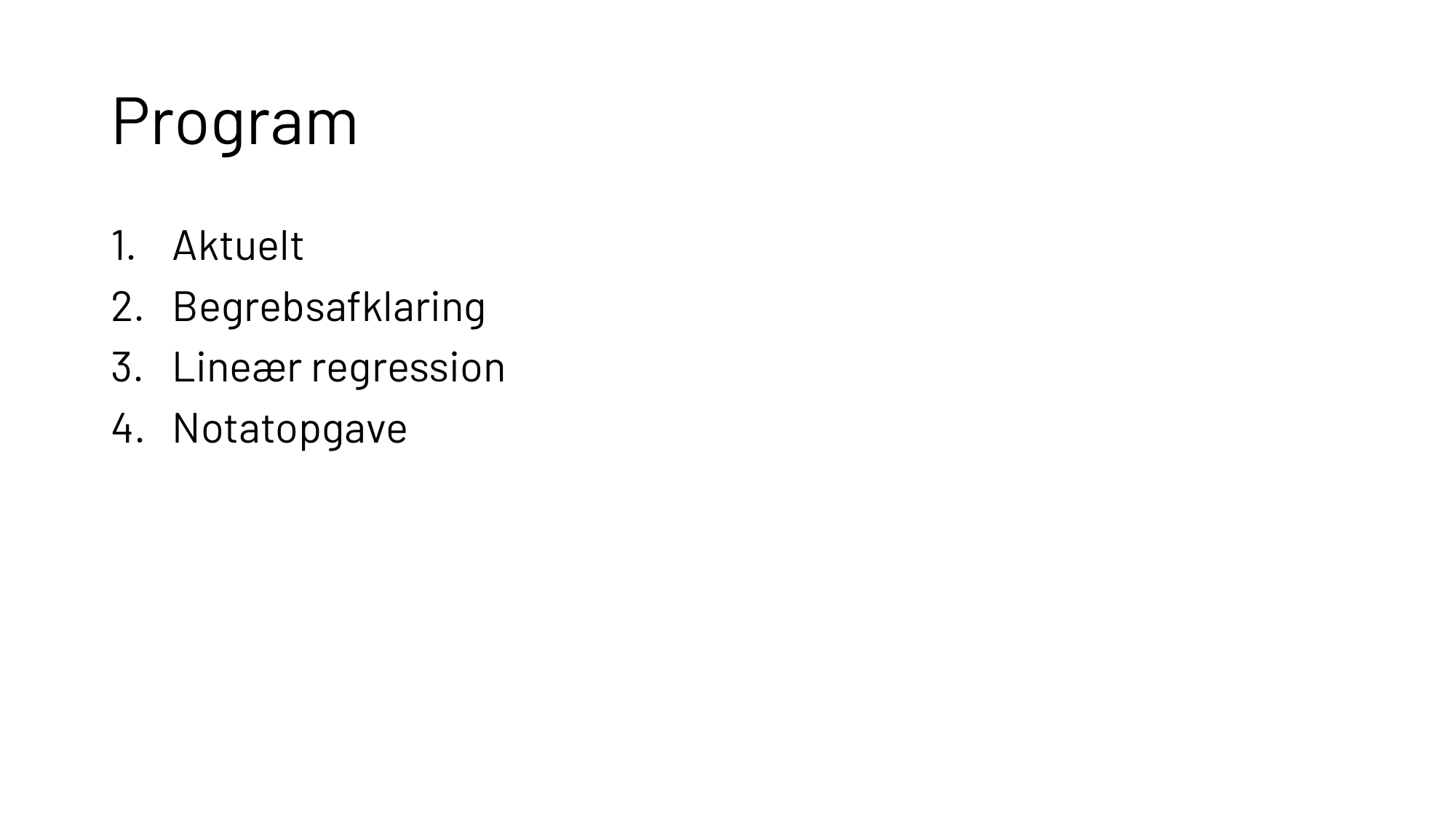

# Program
Aktuelt
Begrebsafklaring
Lineær regression
Notatopgave